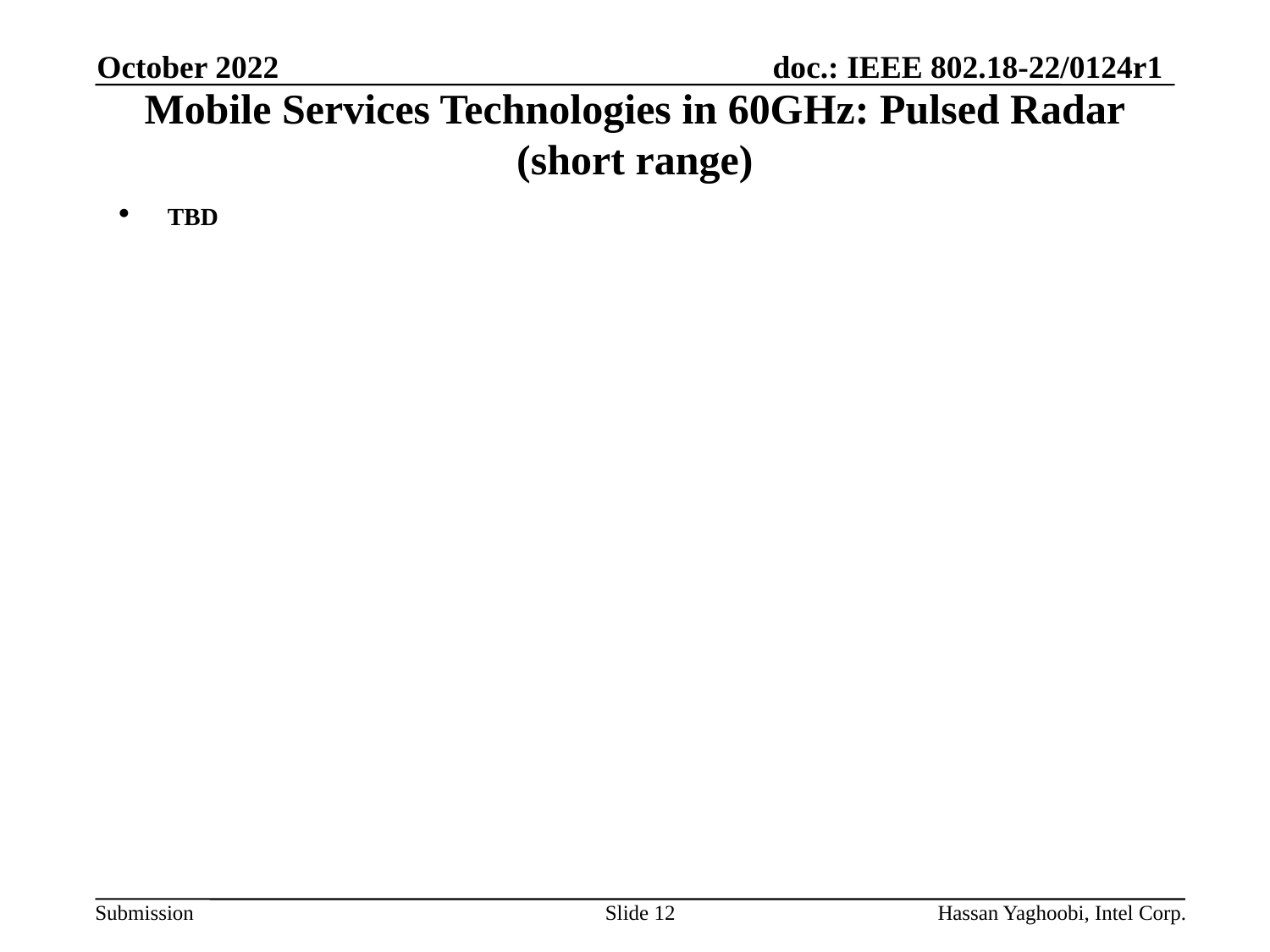

October 2022
# Mobile Services Technologies in 60GHz: Pulsed Radar (short range)
TBD
Slide 12
Hassan Yaghoobi, Intel Corp.